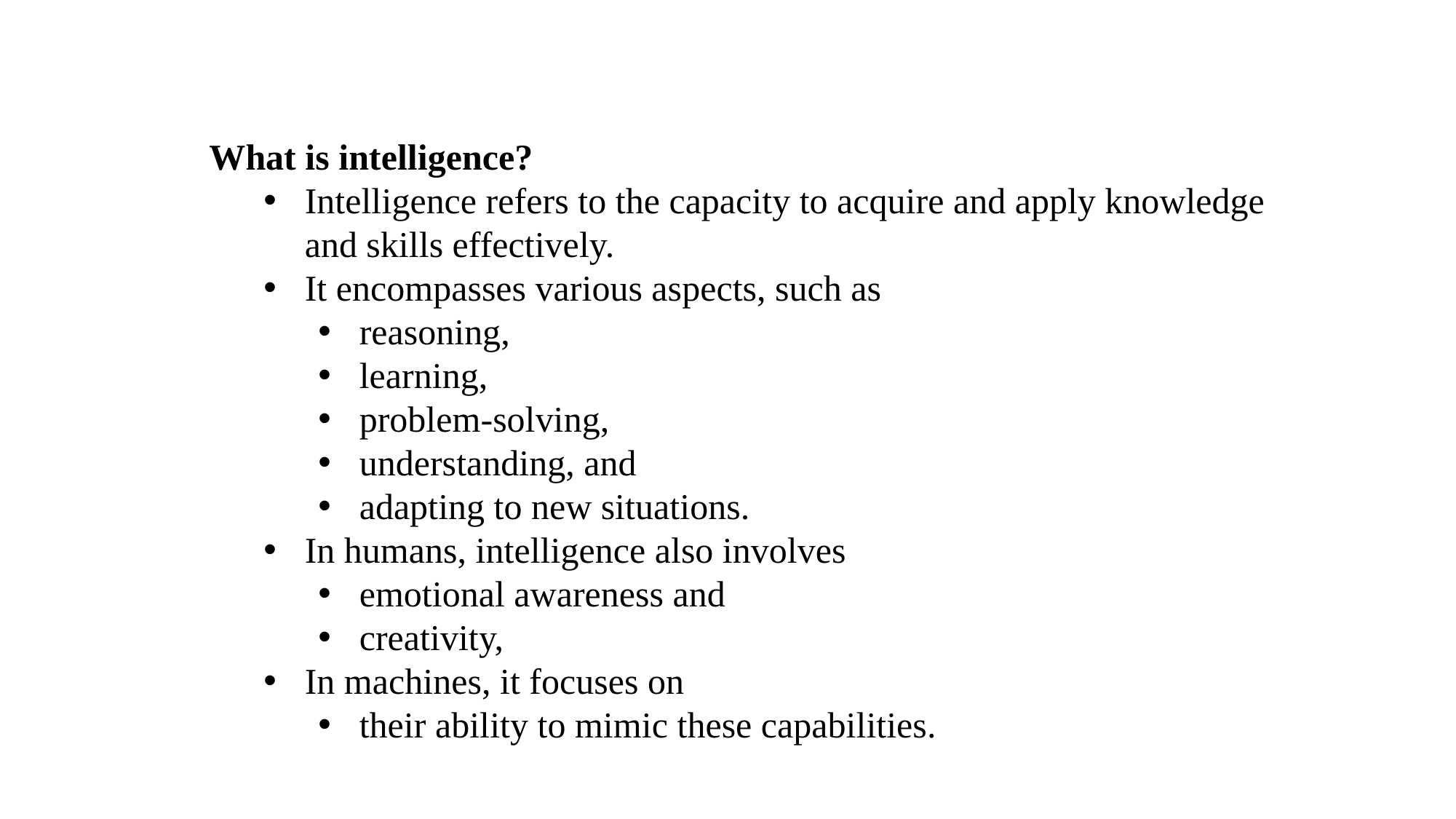

What is intelligence?
Intelligence refers to the capacity to acquire and apply knowledge and skills effectively.
It encompasses various aspects, such as
reasoning,
learning,
problem-solving,
understanding, and
adapting to new situations.
In humans, intelligence also involves
emotional awareness and
creativity,
In machines, it focuses on
their ability to mimic these capabilities.